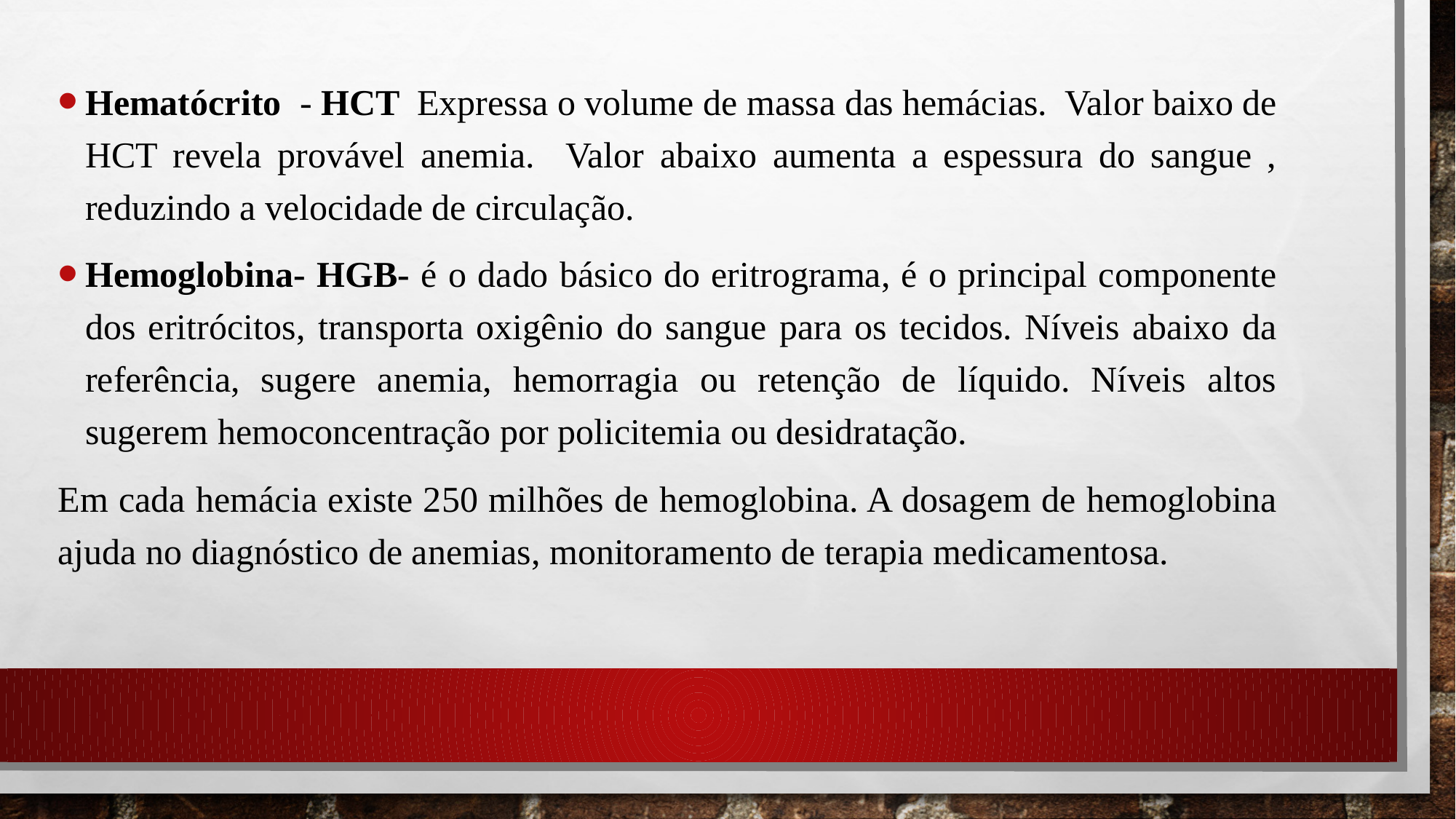

Hematócrito  - HCT  Expressa o volume de massa das hemácias.  Valor baixo de HCT revela provável anemia.  Valor abaixo aumenta a espessura do sangue , reduzindo a velocidade de circulação.
Hemoglobina- HGB- é o dado básico do eritrograma, é o principal componente dos eritrócitos, transporta oxigênio do sangue para os tecidos. Níveis abaixo da referência, sugere anemia, hemorragia ou retenção de líquido. Níveis altos sugerem hemoconcentração por policitemia ou desidratação.
Em cada hemácia existe 250 milhões de hemoglobina. A dosagem de hemoglobina ajuda no diagnóstico de anemias, monitoramento de terapia medicamentosa.